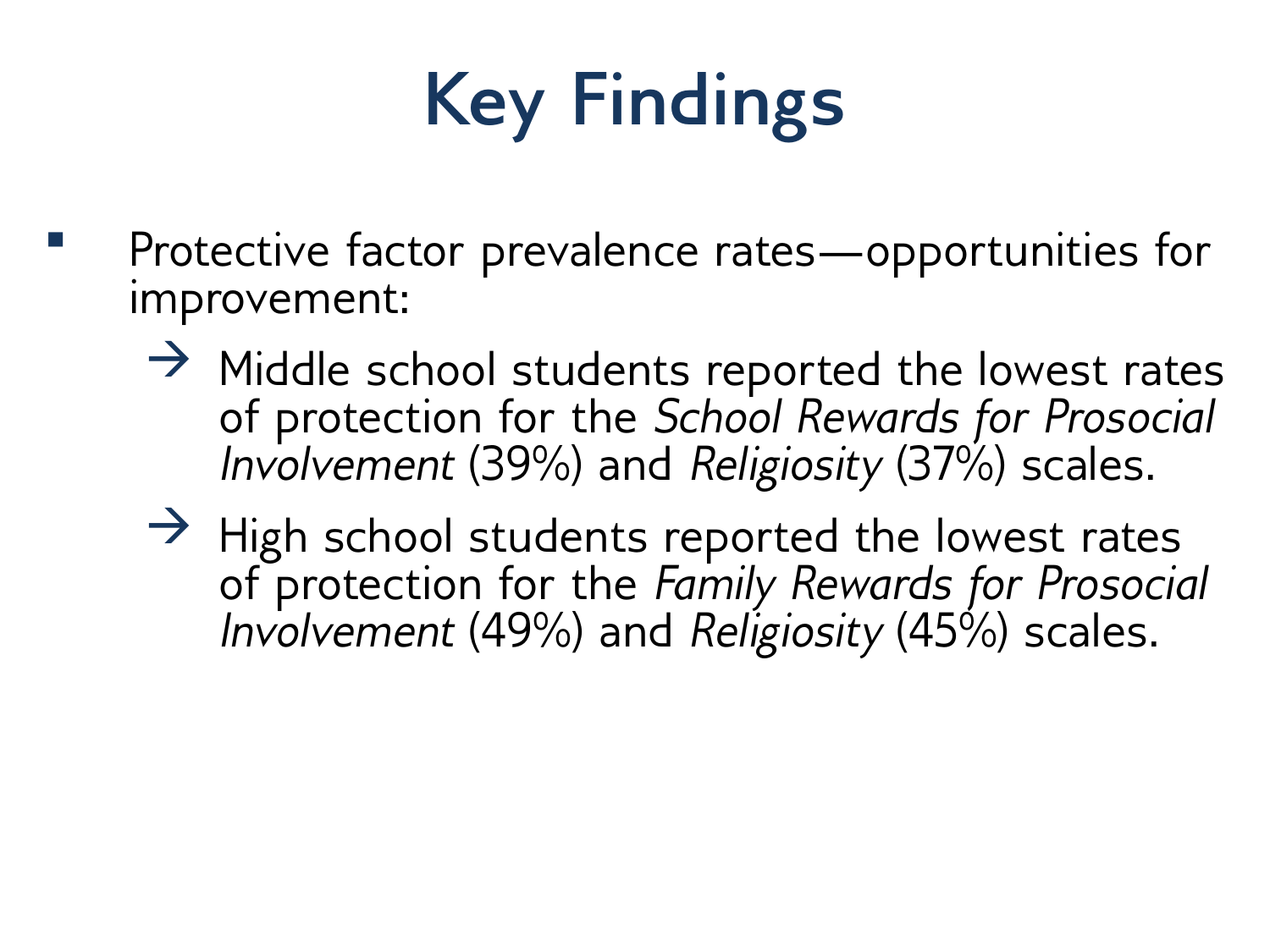

Key Findings
Protective factor prevalence rates—opportunities for improvement:
Middle school students reported the lowest rates of protection for the School Rewards for Prosocial Involvement (39%) and Religiosity (37%) scales.
High school students reported the lowest rates of protection for the Family Rewards for Prosocial Involvement (49%) and Religiosity (45%) scales.